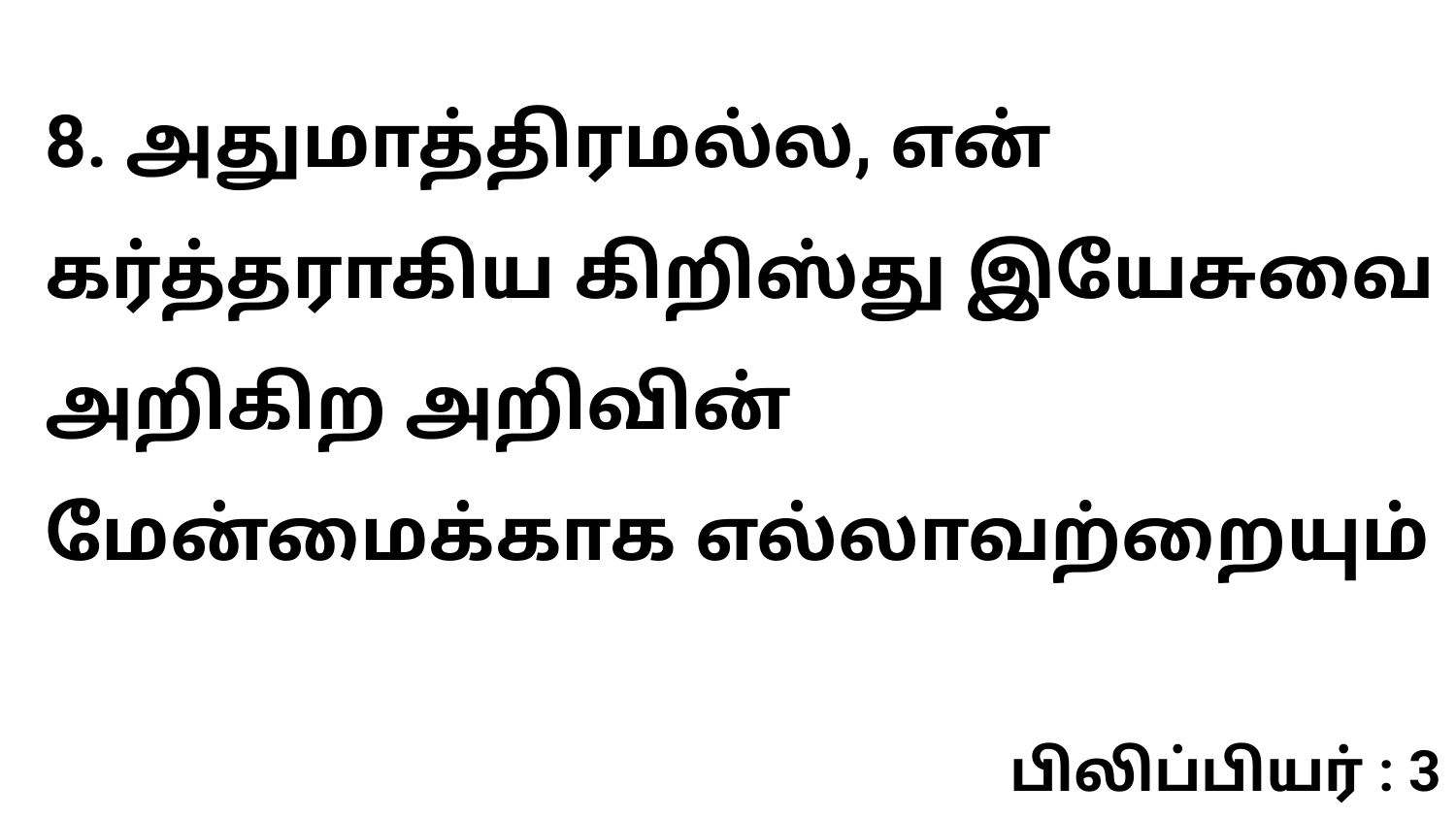

8. அதுமாத்திரமல்ல, என் கர்த்தராகிய கிறிஸ்து இயேசுவை அறிகிற அறிவின் மேன்மைக்காக எல்லாவற்றையும்
பிலிப்பியர் : 3